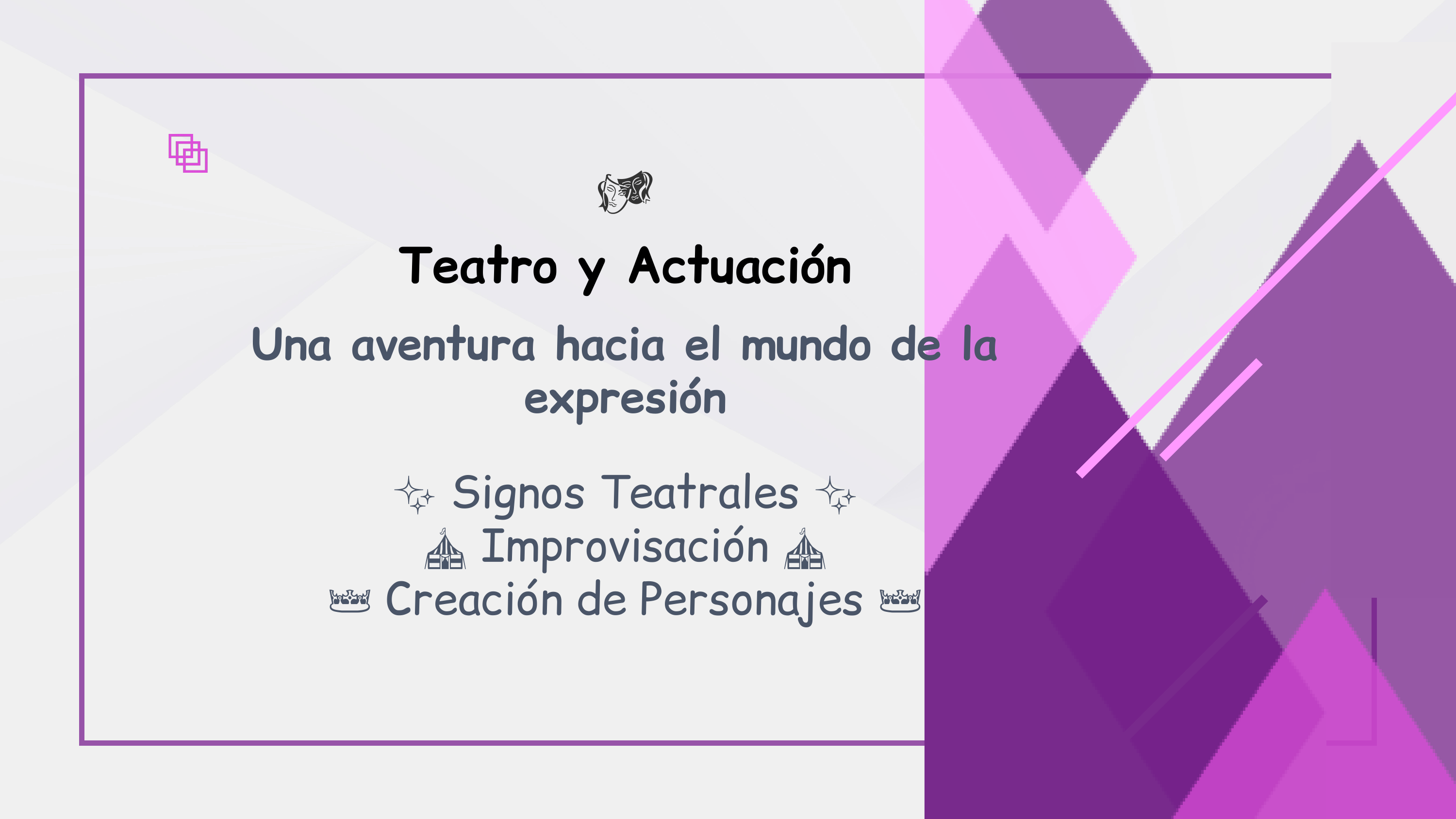

🎭
Teatro y Actuación
Una aventura hacia el mundo de la expresión
✨ Signos Teatrales ✨
🎪 Improvisación 🎪
👑 Creación de Personajes 👑